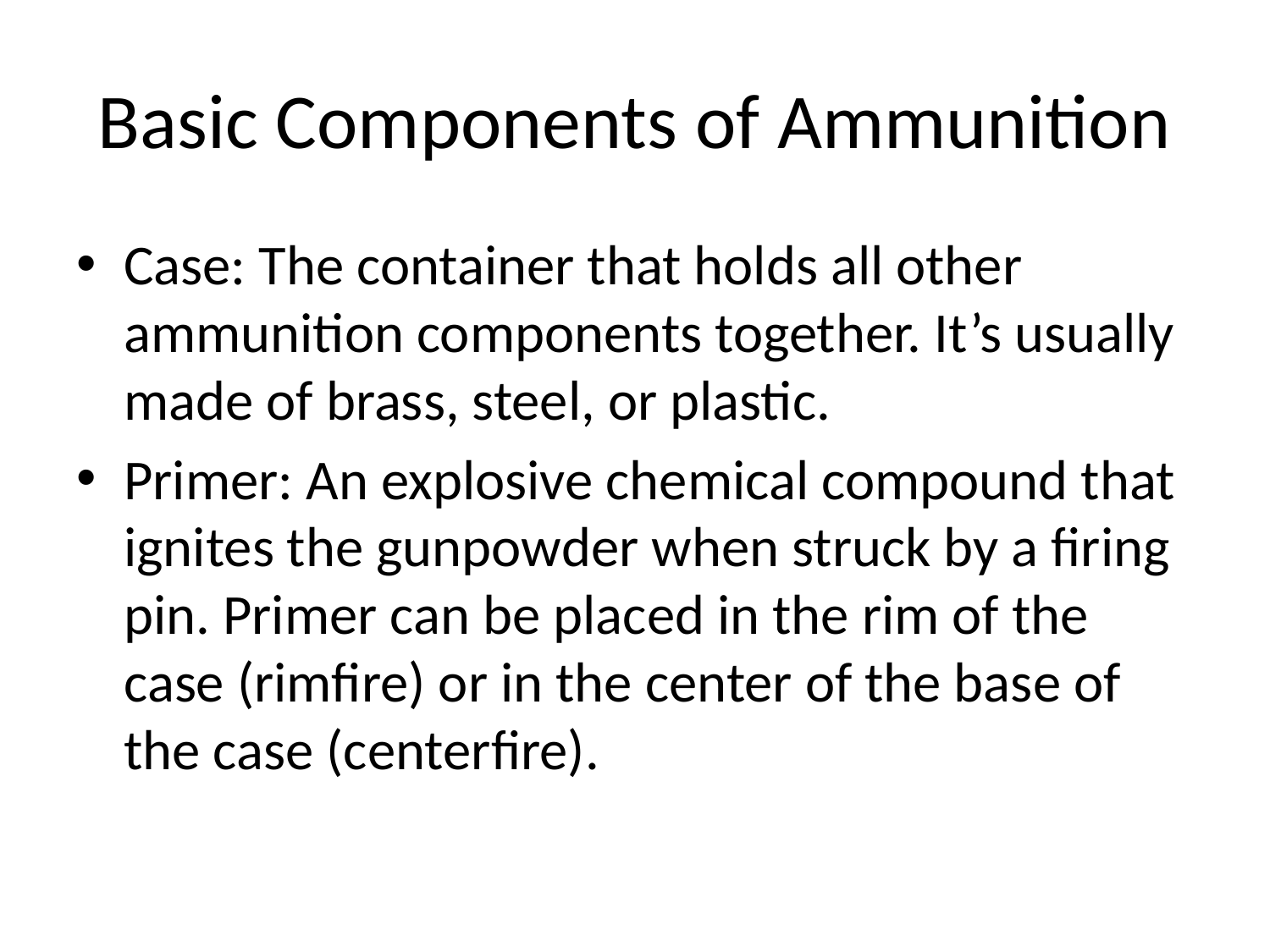

# Basic Components of Ammunition
Case: The container that holds all other ammunition components together. It’s usually made of brass, steel, or plastic.
Primer: An explosive chemical compound that ignites the gunpowder when struck by a firing pin. Primer can be placed in the rim of the case (rimfire) or in the center of the base of the case (centerfire).